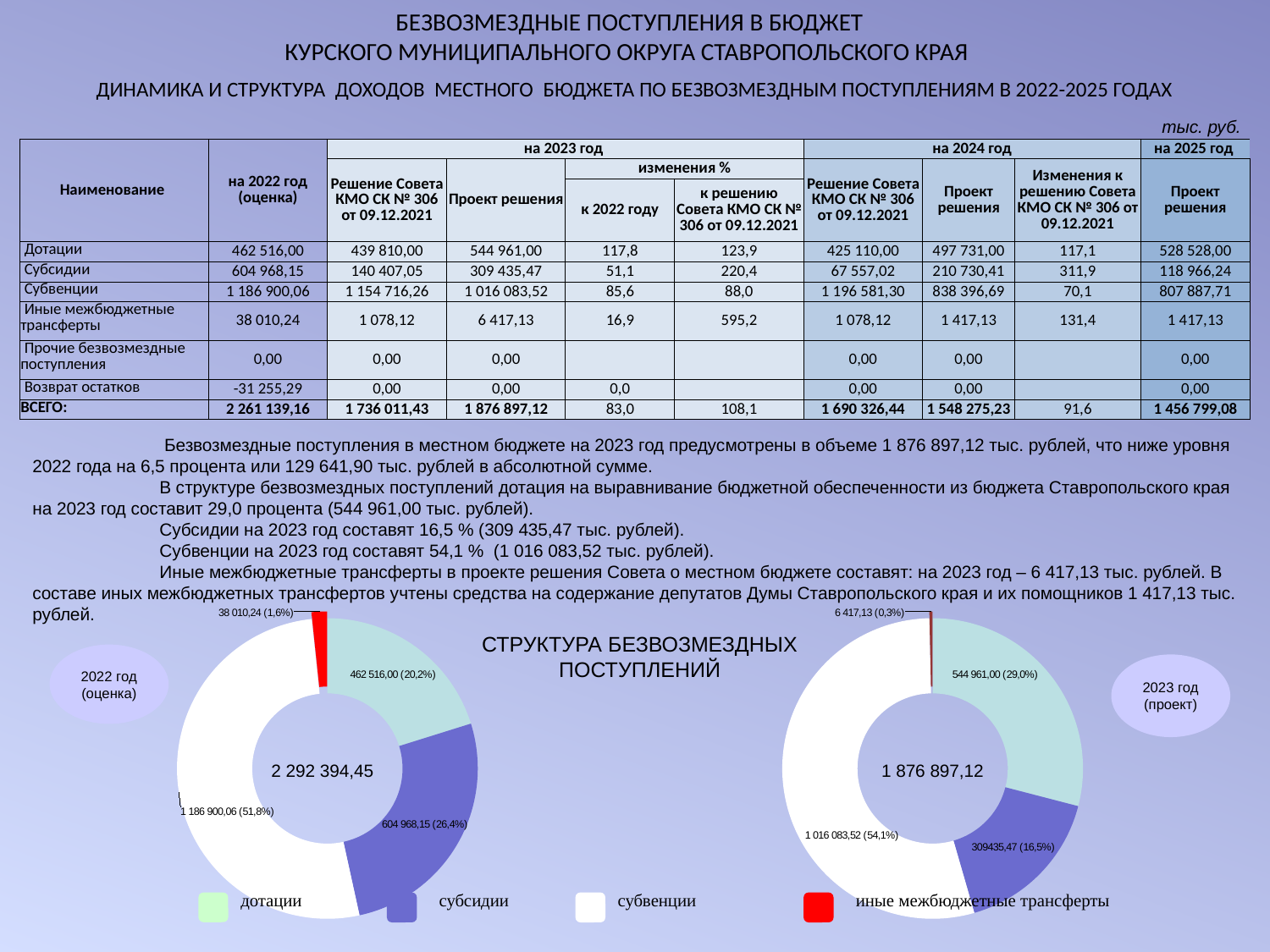

БЕЗВОЗМЕЗДНЫЕ ПОСТУПЛЕНИЯ В БЮДЖЕТ
КУРСКОГО МУНИЦИПАЛЬНОГО ОКРУГА СТАВРОПОЛЬСКОГО КРАЯ
ДИНАМИКА И СТРУКТУРА  ДОХОДОВ  МЕСТНОГО  БЮДЖЕТА ПО БЕЗВОЗМЕЗДНЫМ ПОСТУПЛЕНИЯМ В 2022-2025 ГОДАХ
тыс. руб.
| Наименование | на 2022 год (оценка) | на 2023 год |  |  |  | на 2024 год |  |  | на 2025 год |
| --- | --- | --- | --- | --- | --- | --- | --- | --- | --- |
|  |  | Решение Совета КМО СК № 306 от 09.12.2021 | Проект решения | изменения % |  | Решение Совета КМО СК № 306 от 09.12.2021 | Проект решения | Изменения к решению Совета КМО СК № 306 от 09.12.2021 | Проект решения |
|  |  |  |  | к 2022 году | к решению Совета КМО СК № 306 от 09.12.2021 |  |  |  |  |
| Дотации | 462 516,00 | 439 810,00 | 544 961,00 | 117,8 | 123,9 | 425 110,00 | 497 731,00 | 117,1 | 528 528,00 |
| Субсидии | 604 968,15 | 140 407,05 | 309 435,47 | 51,1 | 220,4 | 67 557,02 | 210 730,41 | 311,9 | 118 966,24 |
| Субвенции | 1 186 900,06 | 1 154 716,26 | 1 016 083,52 | 85,6 | 88,0 | 1 196 581,30 | 838 396,69 | 70,1 | 807 887,71 |
| Иные межбюджетные трансферты | 38 010,24 | 1 078,12 | 6 417,13 | 16,9 | 595,2 | 1 078,12 | 1 417,13 | 131,4 | 1 417,13 |
| Прочие безвозмездные поступления | 0,00 | 0,00 | 0,00 |  |  | 0,00 | 0,00 |  | 0,00 |
| Возврат остатков | -31 255,29 | 0,00 | 0,00 | 0,0 |  | 0,00 | 0,00 |  | 0,00 |
| ВСЕГО: | 2 261 139,16 | 1 736 011,43 | 1 876 897,12 | 83,0 | 108,1 | 1 690 326,44 | 1 548 275,23 | 91,6 | 1 456 799,08 |
	 Безвозмездные поступления в местном бюджете на 2023 год предусмотрены в объеме 1 876 897,12 тыс. рублей, что ниже уровня 2022 года на 6,5 процента или 129 641,90 тыс. рублей в абсолютной сумме.
	В структуре безвозмездных поступлений дотация на выравнивание бюджетной обеспеченности из бюджета Ставропольского края на 2023 год составит 29,0 процента (544 961,00 тыс. рублей).
	Субсидии на 2023 год составят 16,5 % (309 435,47 тыс. рублей).
	Субвенции на 2023 год составят 54,1 %  (1 016 083,52 тыс. рублей).
	Иные межбюджетные трансферты в проекте решения Совета о местном бюджете составят: на 2023 год – 6 417,13 тыс. рублей. В составе иных межбюджетных трансфертов учтены средства на содержание депутатов Думы Ставропольского края и их помощников 1 417,13 тыс. рублей.

### Chart

| Category | Столбец1 |
|---|---|
| дотации | 462516.0 |
| субсидии | 604968.15 |
| субвенции | 1186900.06 |
| иные МБТ | 38010.24 |

### Chart

| Category | Столбец1 |
|---|---|
| дотации | 544961.0 |
| субсидии | 309435.47 |
| субвенции | 1016083.52 |
| иные МБТ | 6417.13 |
СТРУКТУРА БЕЗВОЗМЕЗДНЫХ ПОСТУПЛЕНИЙ
2022 год (оценка)
2023 год (проект)
2 292 394,45
1 876 897,12
дотации
субсидии
субвенции
иные межбюджетные трансферты